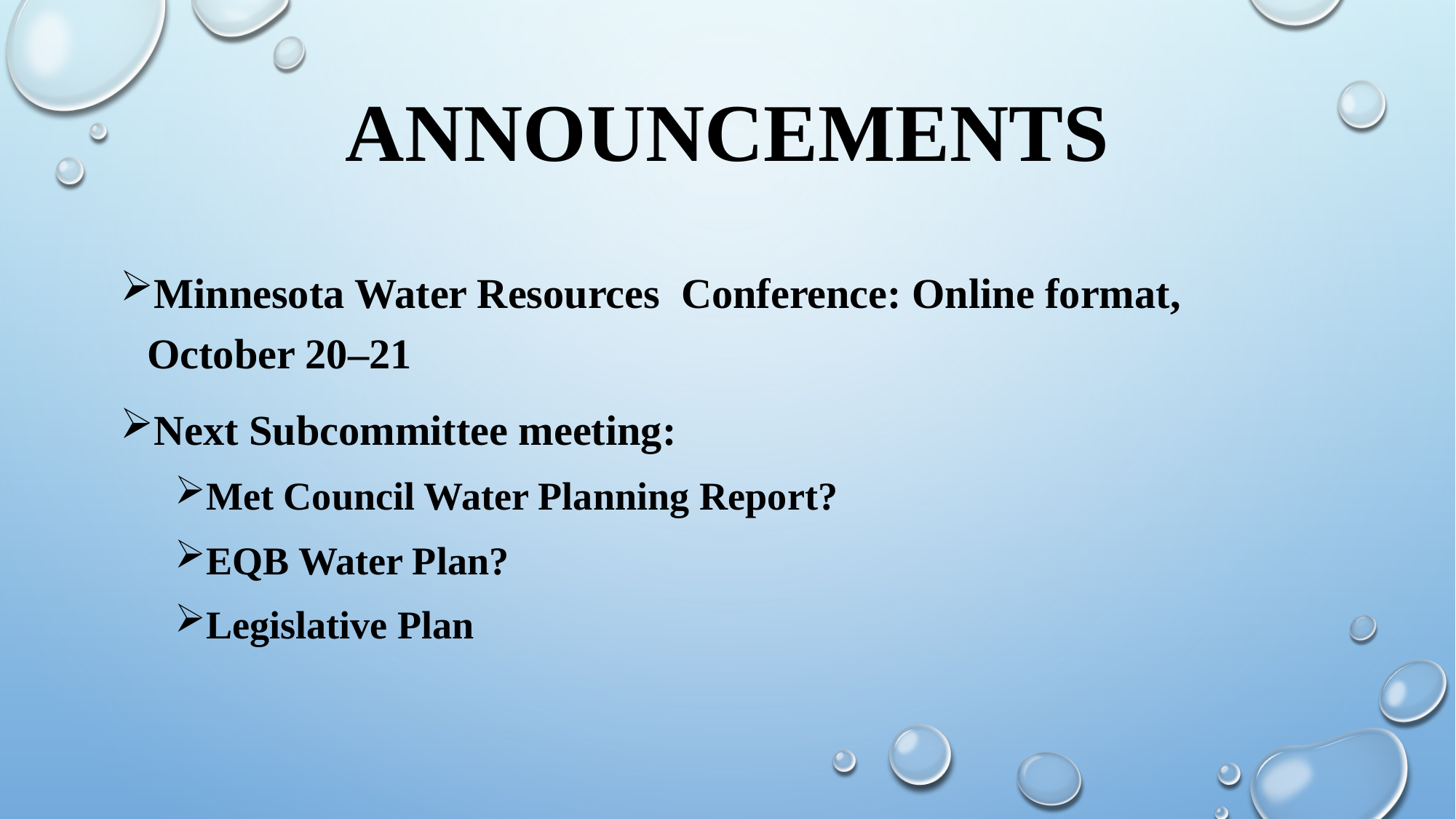

# Announcements
Minnesota Water Resources  Conference: Online format, October 20–21
Next Subcommittee meeting:
Met Council Water Planning Report?
EQB Water Plan?
Legislative Plan